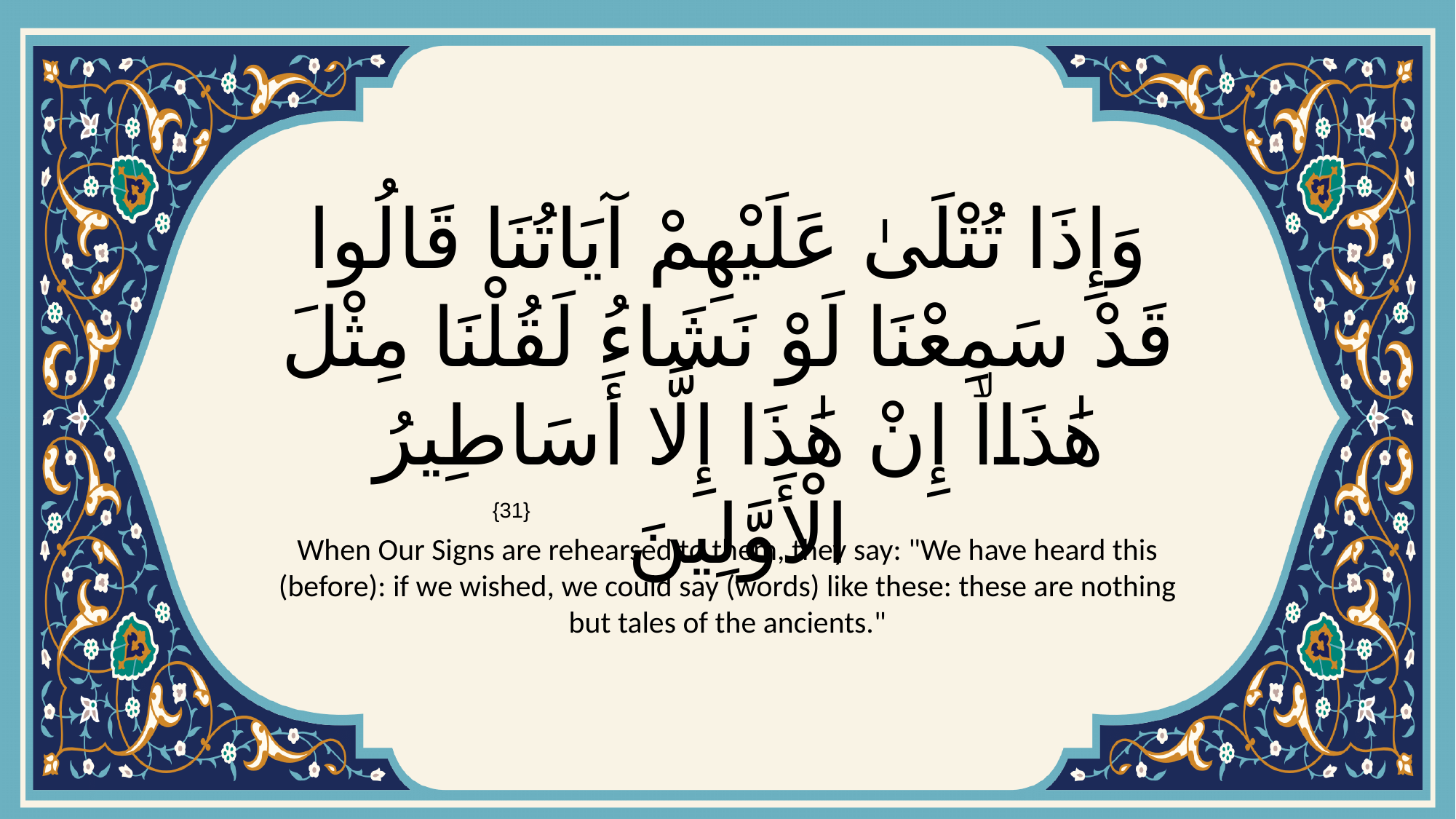

# وَإِذَا تُتْلَىٰ عَلَيْهِمْ آيَاتُنَا قَالُوا قَدْ سَمِعْنَا لَوْ نَشَاءُ لَقُلْنَا مِثْلَ هَٰذَاۙ إِنْ هَٰذَا إِلَّا أَسَاطِيرُ الْأَوَّلِينَ
{31}
When Our Signs are rehearsed to them, they say: "We have heard this (before): if we wished, we could say (words) like these: these are nothing but tales of the ancients."